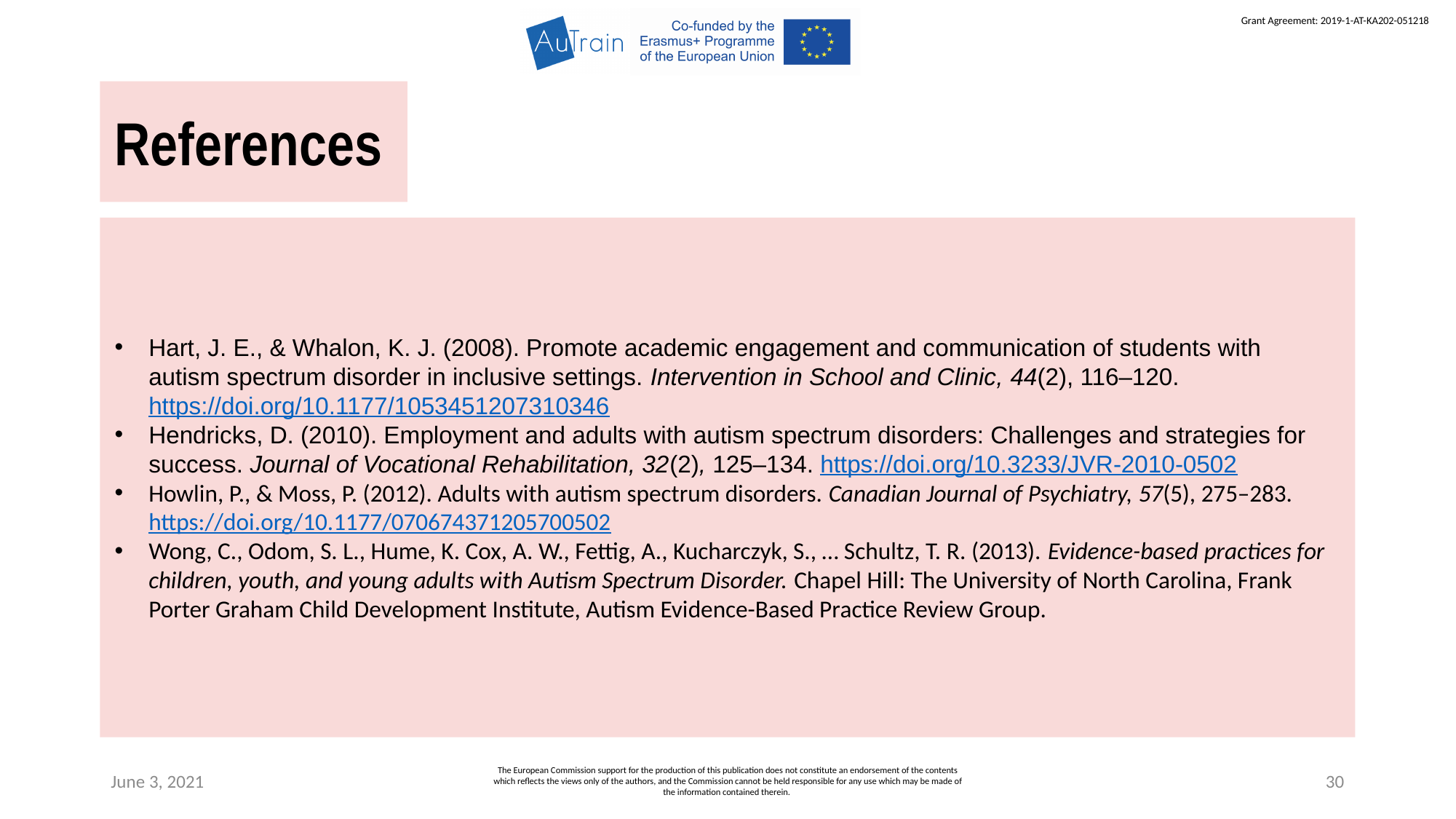

References
Hart, J. E., & Whalon, K. J. (2008). Promote academic engagement and communication of students with autism spectrum disorder in inclusive settings. Intervention in School and Clinic, 44(2), 116–120. https://doi.org/10.1177/1053451207310346
Hendricks, D. (2010). Employment and adults with autism spectrum disorders: Challenges and strategies for success. Journal of Vocational Rehabilitation, 32(2), 125–134. https://doi.org/10.3233/JVR-2010-0502
Howlin, P., & Moss, P. (2012). Adults with autism spectrum disorders. Canadian Journal of Psychiatry, 57(5), 275–283. https://doi.org/10.1177/070674371205700502
Wong, C., Odom, S. L., Hume, K. Cox, A. W., Fettig, A., Kucharczyk, S., … Schultz, T. R. (2013). Evidence-based practices for children, youth, and young adults with Autism Spectrum Disorder. Chapel Hill: The University of North Carolina, Frank Porter Graham Child Development Institute, Autism Evidence-Based Practice Review Group.

June 3, 2021
The European Commission support for the production of this publication does not constitute an endorsement of the contents which reflects the views only of the authors, and the Commission cannot be held responsible for any use which may be made of the information contained therein.
30